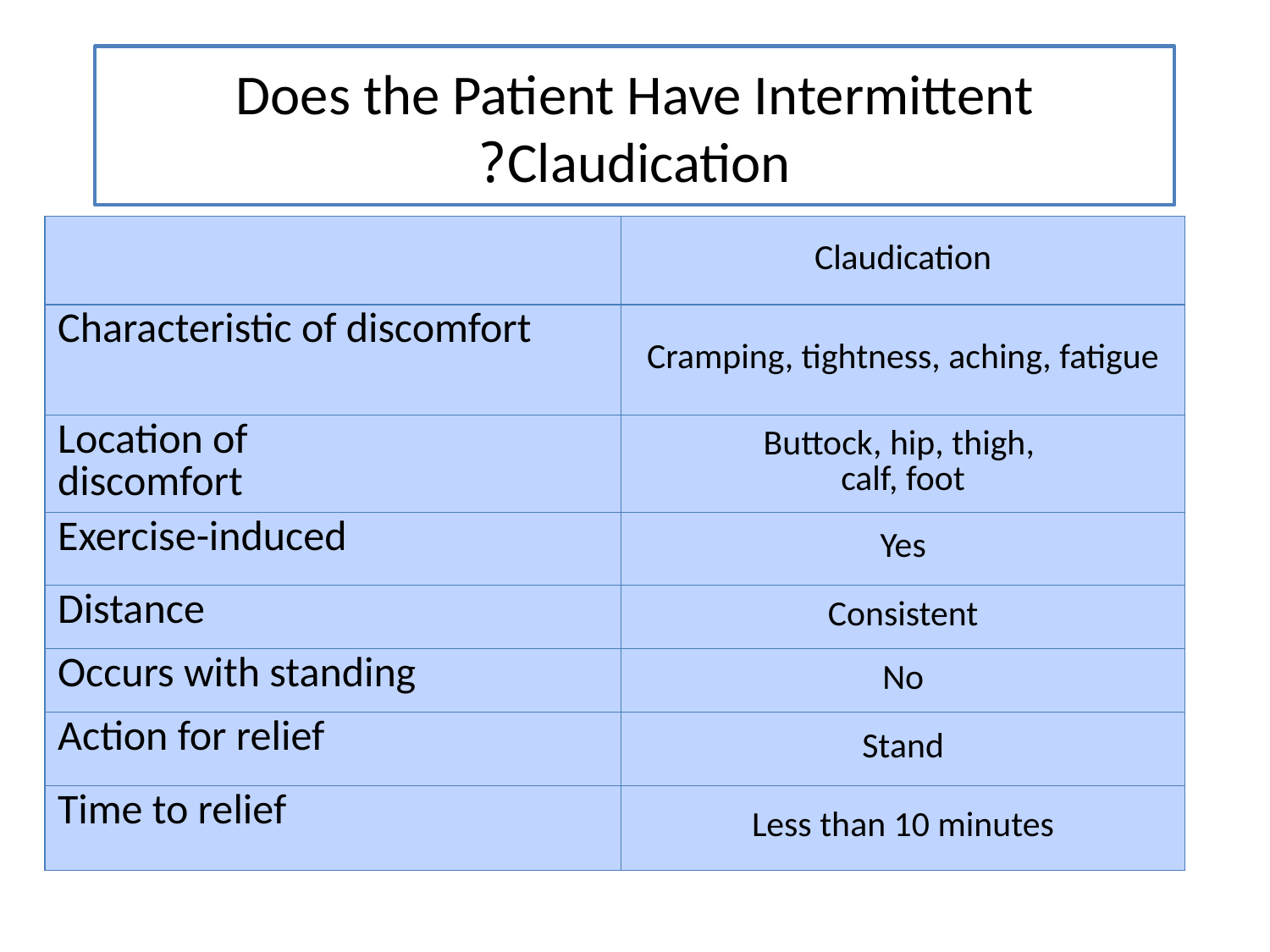

# Does the Patient Have Intermittent Claudication?
|  | Claudication |
| --- | --- |
| Characteristic of discomfort | Cramping, tightness, aching, fatigue |
| Location of discomfort | Buttock, hip, thigh, calf, foot |
| Exercise-induced | Yes |
| Distance | Consistent |
| Occurs with standing | No |
| Action for relief | Stand |
| Time to relief | Less than 10 minutes |